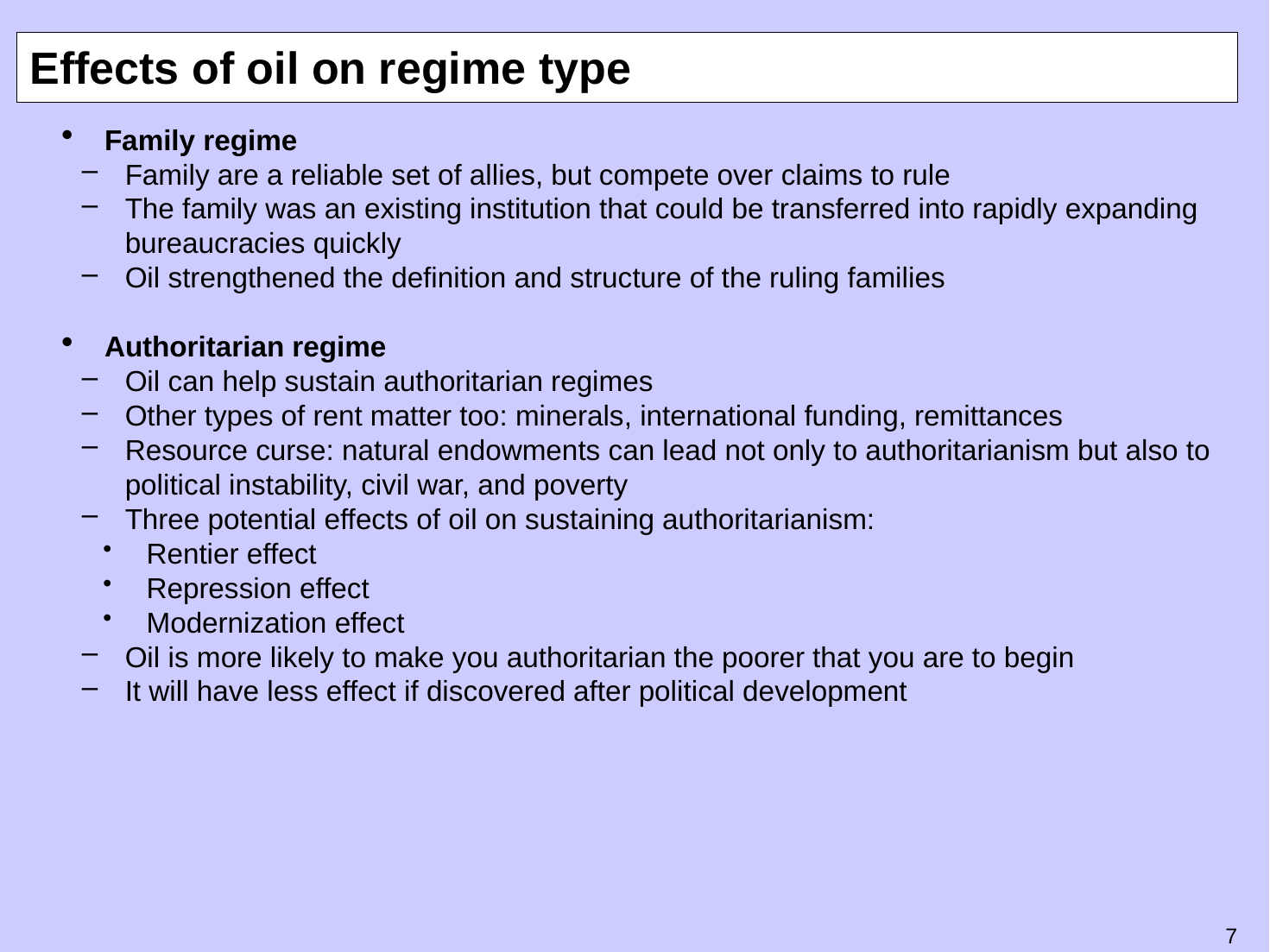

# Effects of oil on regime type

Family regime
Family are a reliable set of allies, but compete over claims to rule
The family was an existing institution that could be transferred into rapidly expanding bureaucracies quickly
Oil strengthened the definition and structure of the ruling families

Authoritarian regime
Oil can help sustain authoritarian regimes
Other types of rent matter too: minerals, international funding, remittances
Resource curse: natural endowments can lead not only to authoritarianism but also to political instability, civil war, and poverty
Three potential effects of oil on sustaining authoritarianism:
Rentier effect
Repression effect
Modernization effect
Oil is more likely to make you authoritarian the poorer that you are to begin
It will have less effect if discovered after political development
7